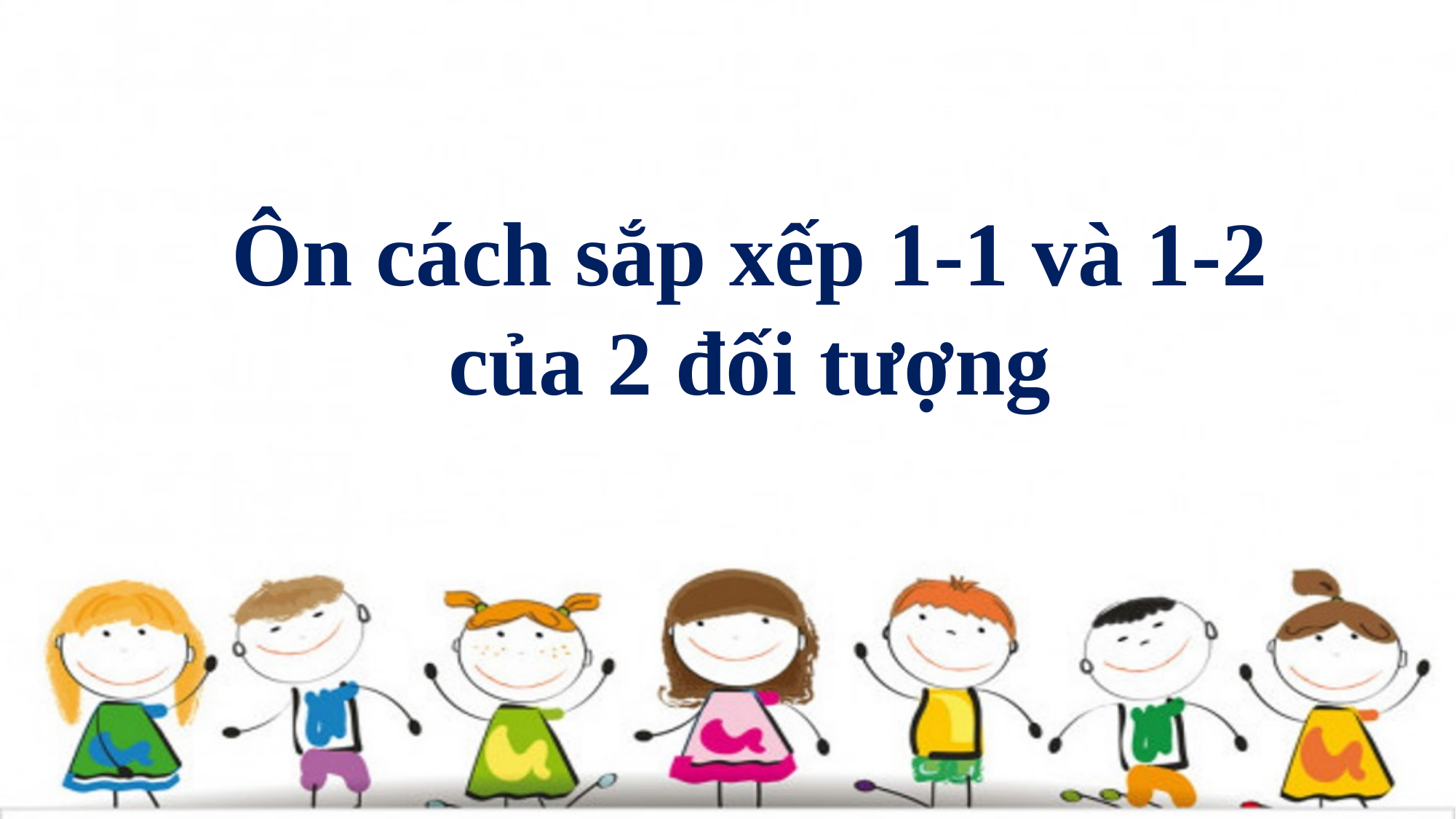

Ôn cách sắp xếp 1-1 và 1-2 của 2 đối tượng